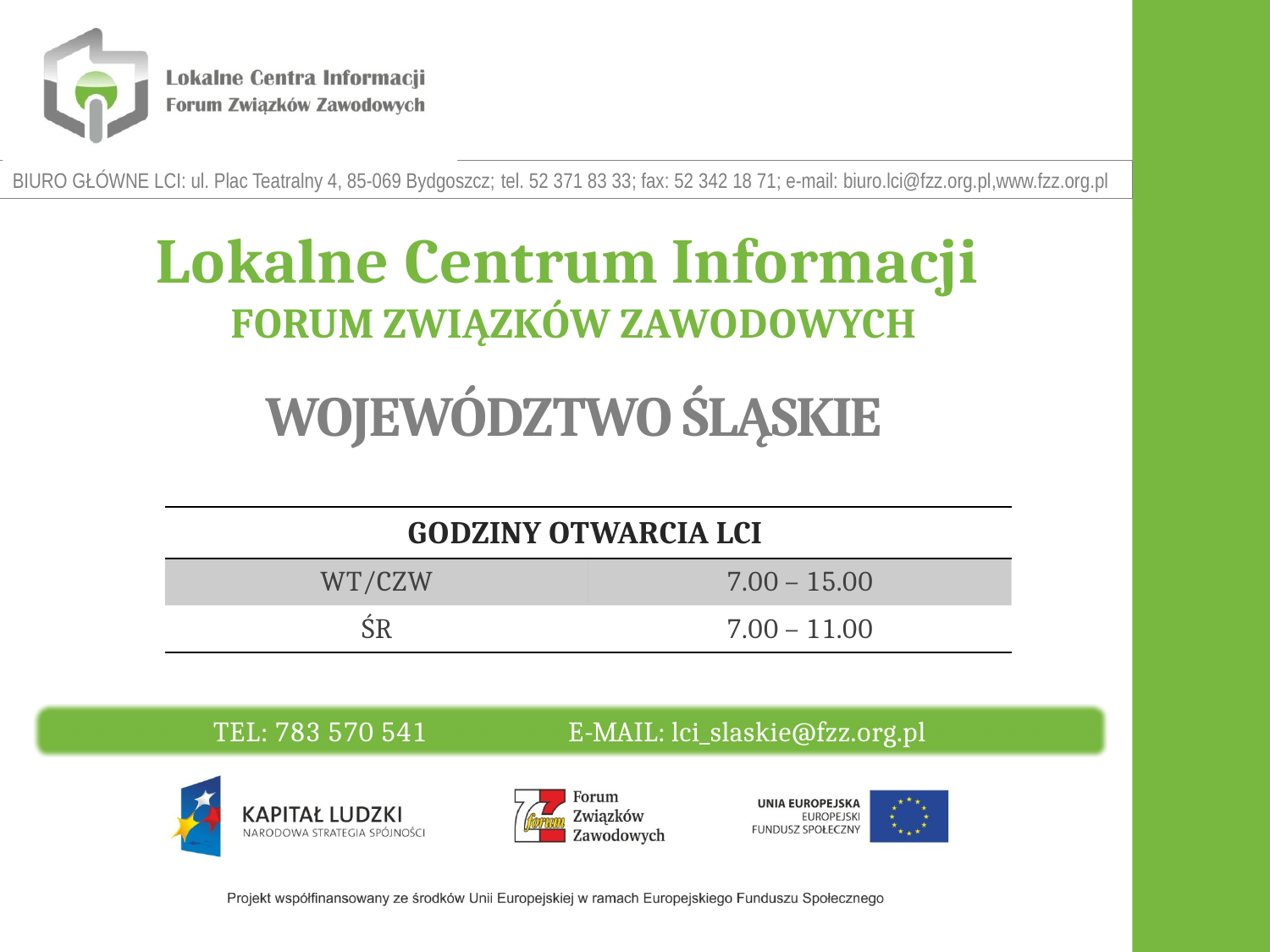

Lokalne Centrum Informacji
FORUM ZWIĄZKÓW ZAWODOWYCH
WOJEWÓDZTWO ŚLĄSKIE

| GODZINY OTWARCIA LCI |  |
| --- | --- |
| WT/CZW | 7.00 – 15.00 |
| ŚR | 7.00 – 11.00 |
TEL: 783 570 541                       E-MAIL: lci_slaskie@fzz.org.pl